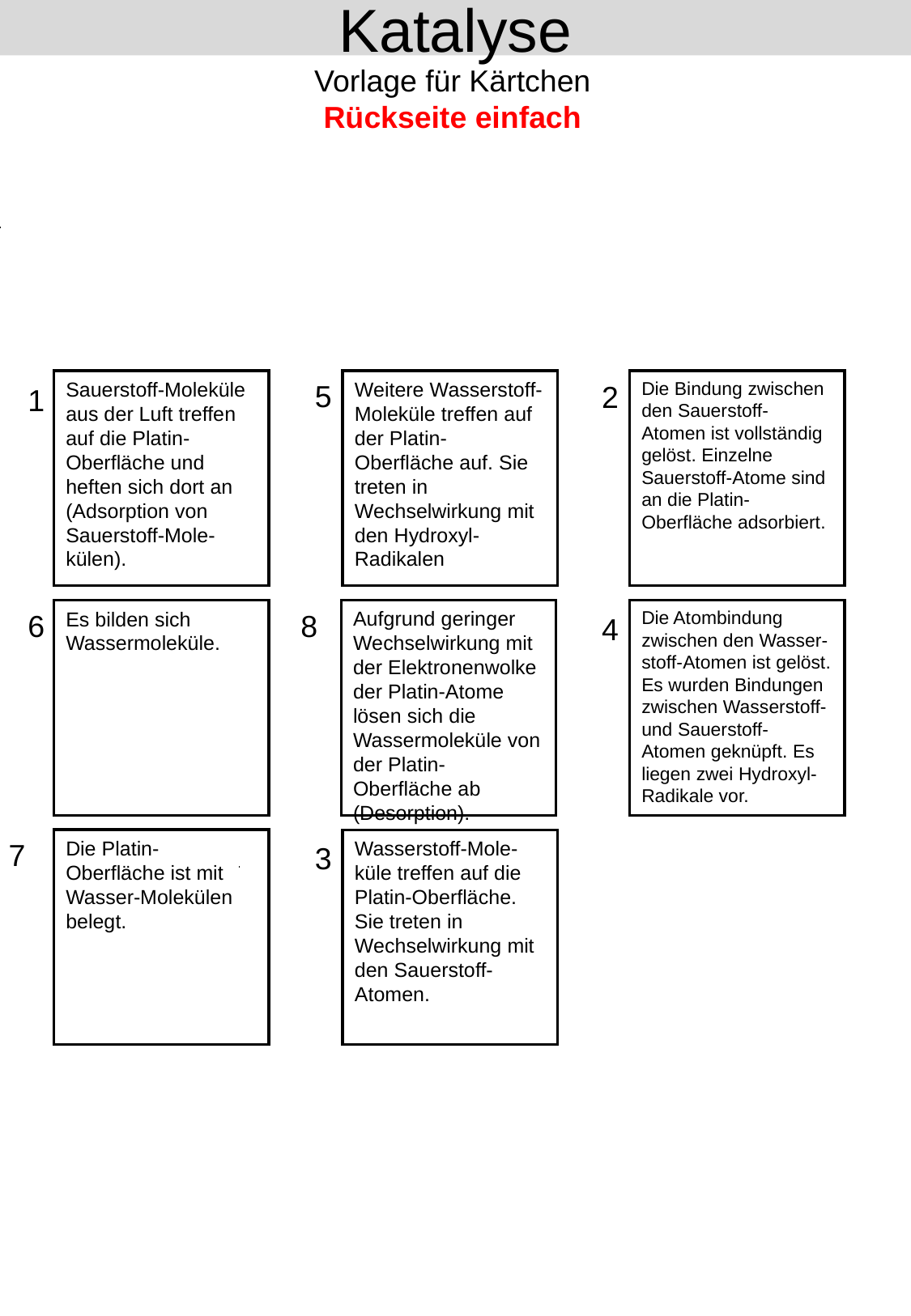

# Katalyse
Vorlage für Kärtchen
Rückseite einfach

Sauerstoff-Moleküle aus der Luft treffen auf die Platin-Oberfläche und heften sich dort an
(Adsorption von Sauerstoff-Mole-külen).

1
Weitere Wasserstoff-Moleküle treffen auf der Platin-Oberfläche auf. Sie treten in Wechselwirkung mit den Hydroxyl-Radikalen

5
Die Bindung zwischen den Sauerstoff-Atomen ist vollständig gelöst. Einzelne Sauerstoff-Atome sind an die Platin-Oberfläche adsorbiert.
2
Aufgrund geringer Wechselwirkung mit der Elektronenwolke der Platin-Atome lösen sich die Wassermoleküle von der Platin-Oberfläche ab (Desorption).

8
Die Atombindung zwischen den Wasser-stoff-Atomen ist gelöst. Es wurden Bindungen zwischen Wasserstoff- und Sauerstoff-Atomen geknüpft. Es liegen zwei Hydroxyl-Radikale vor.

4
Es bilden sich Wassermoleküle.

6
Die Platin-Oberfläche ist mit Wasser-Molekülen belegt.

7

Wasserstoff-Mole-küle treffen auf die Platin-Oberfläche. Sie treten in Wechselwirkung mit den Sauerstoff-Atomen.

3